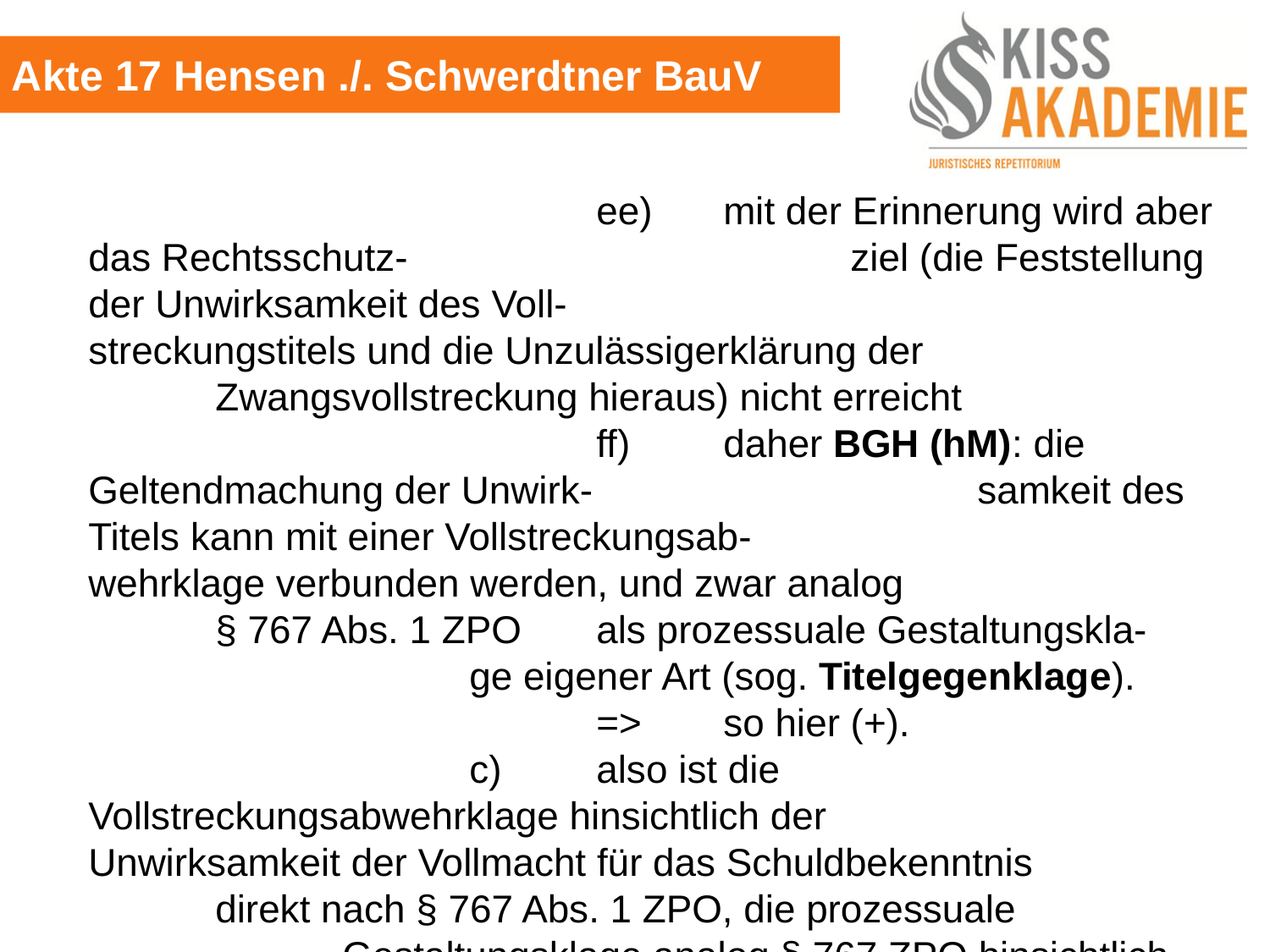

Akte 17 Hensen ./. Schwerdtner BauV

					ee)	mit der Erinnerung wird aber das Rechtsschutz-				ziel (die Feststellung der Unwirksamkeit des Voll-				streckungstitels und die Unzulässigerklärung der				Zwangsvollstreckung hieraus) nicht erreicht
					ff)	daher BGH (hM): die Geltendmachung der Unwirk-				samkeit des Titels kann mit einer Vollstreckungsab-				wehrklage verbunden werden, und zwar analog 				§ 767 Abs. 1 ZPO	als prozessuale Gestaltungskla-				ge eigener Art (sog. Titelgegenklage).
					=>	so hier (+).
				c)	also ist die Vollstreckungsabwehrklage hinsichtlich der			Unwirksamkeit der Vollmacht für das Schuldbekenntnis			direkt nach § 767 Abs. 1 ZPO, die prozessuale				Gestaltungsklage analog § 767 ZPO hinsichtlich der			Unwirksamkeit der Unterwerfungserklärung der statt-			hafte Rechtsbehelf (= kein Vorrang von § 732 ZPO).